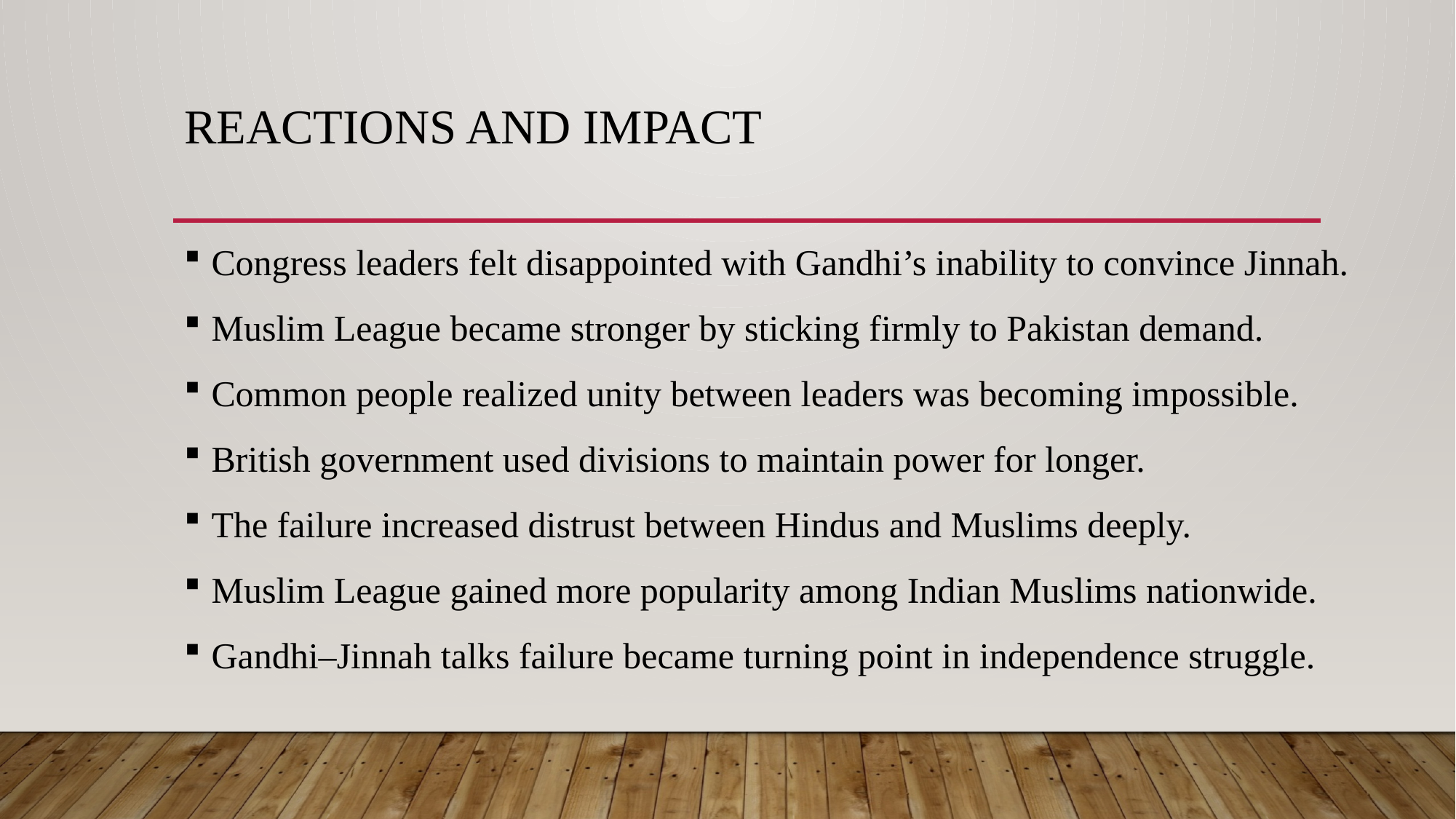

# Reactions and Impact
Congress leaders felt disappointed with Gandhi’s inability to convince Jinnah.
Muslim League became stronger by sticking firmly to Pakistan demand.
Common people realized unity between leaders was becoming impossible.
British government used divisions to maintain power for longer.
The failure increased distrust between Hindus and Muslims deeply.
Muslim League gained more popularity among Indian Muslims nationwide.
Gandhi–Jinnah talks failure became turning point in independence struggle.